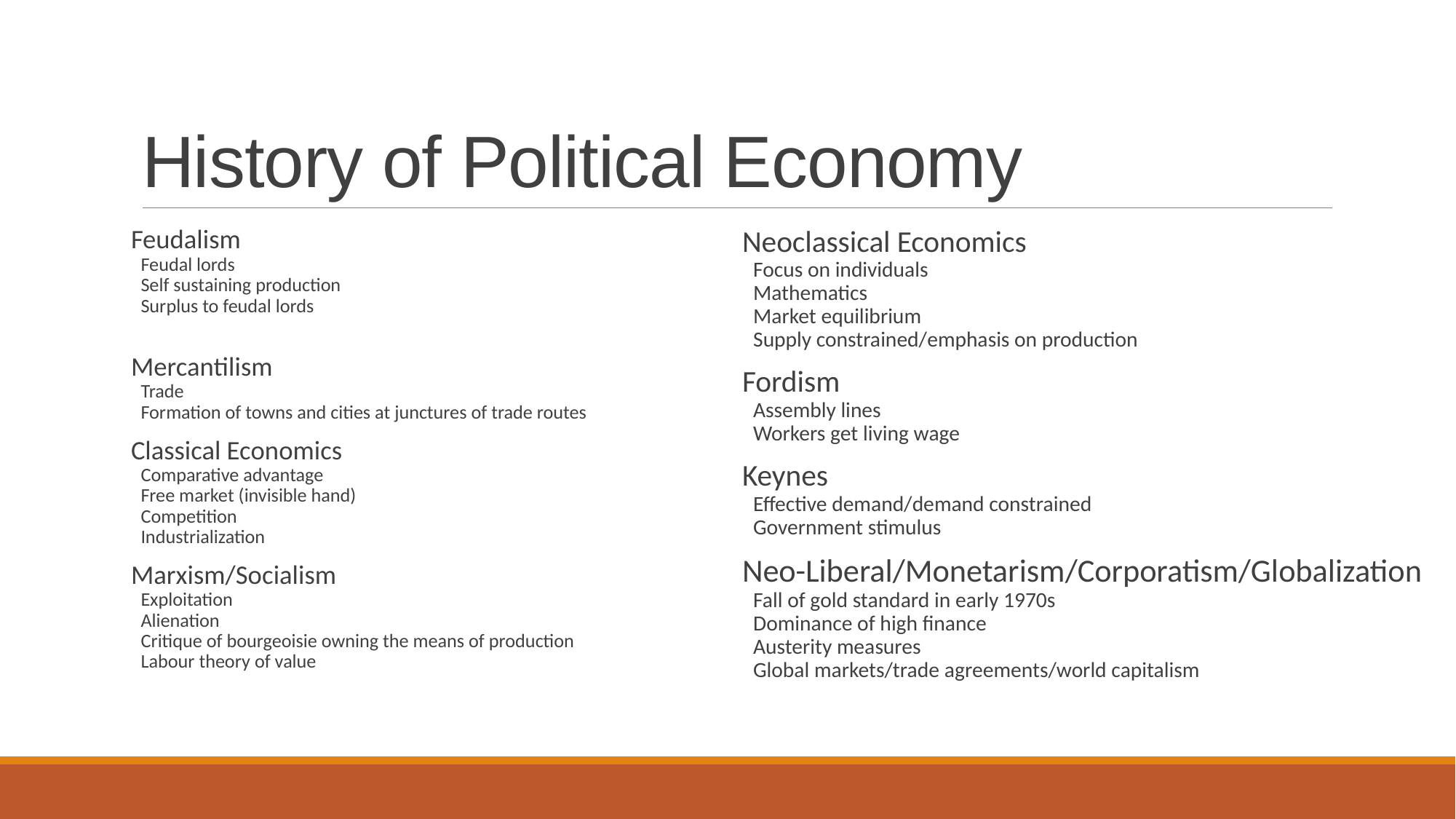

# History of Political Economy
Feudalism
Feudal lords
Self sustaining production
Surplus to feudal lords
Mercantilism
Trade
Formation of towns and cities at junctures of trade routes
Classical Economics
Comparative advantage
Free market (invisible hand)
Competition
Industrialization
Marxism/Socialism
Exploitation
Alienation
Critique of bourgeoisie owning the means of production
Labour theory of value

Neoclassical Economics
Focus on individuals
Mathematics
Market equilibrium
Supply constrained/emphasis on production
Fordism
Assembly lines
Workers get living wage
Keynes
Effective demand/demand constrained
Government stimulus
Neo-Liberal/Monetarism/Corporatism/Globalization
Fall of gold standard in early 1970s
Dominance of high finance
Austerity measures
Global markets/trade agreements/world capitalism